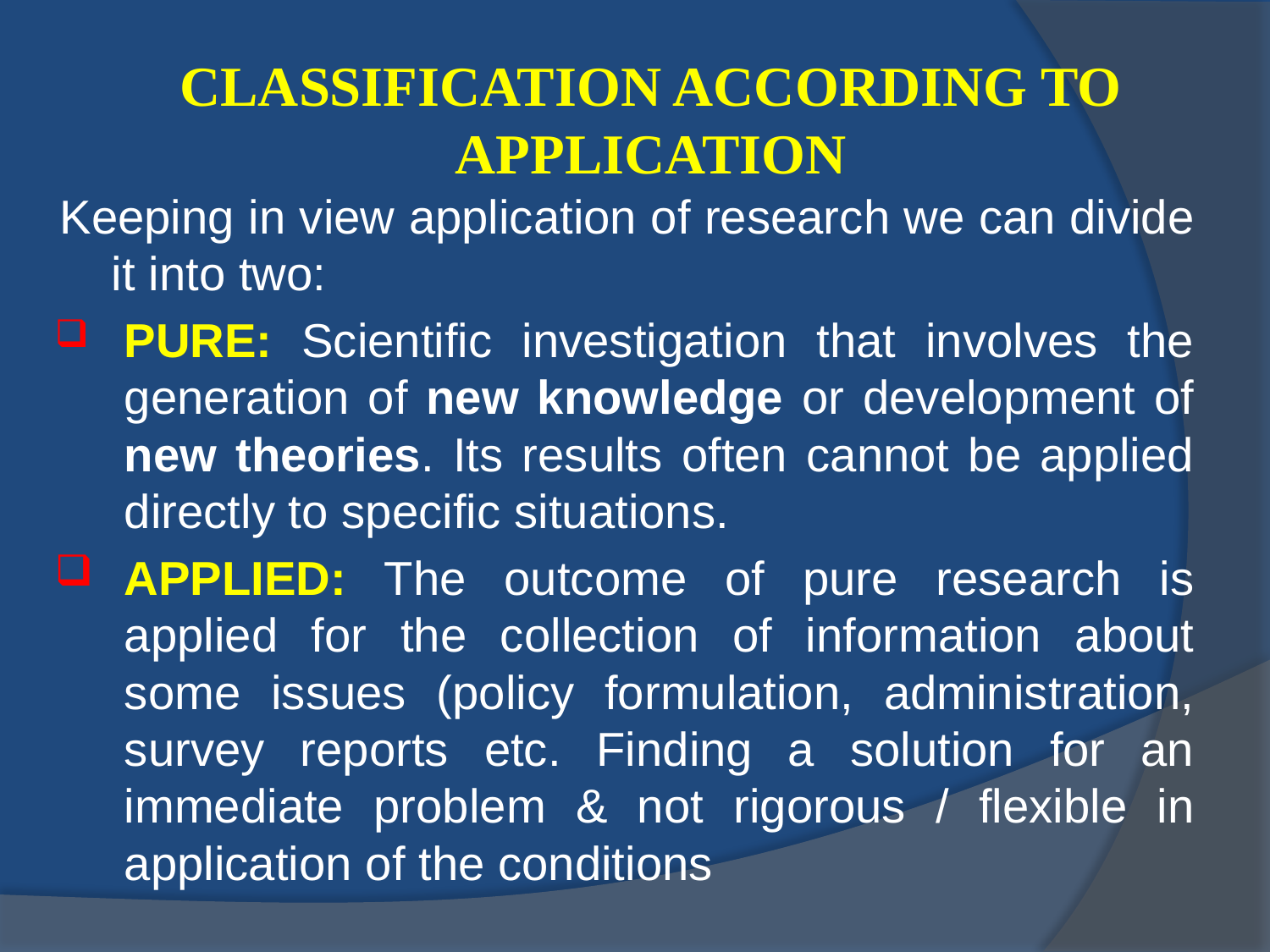

# CLASSIFICATION ACCORDING TO APPLICATION
Keeping in view application of research we can divide it into two:
PURE: Scientific investigation that involves the generation of new knowledge or development of new theories. Its results often cannot be applied directly to specific situations.
APPLIED: The outcome of pure research is applied for the collection of information about some issues (policy formulation, administration, survey reports etc. Finding a solution for an immediate problem & not rigorous / flexible in application of the conditions